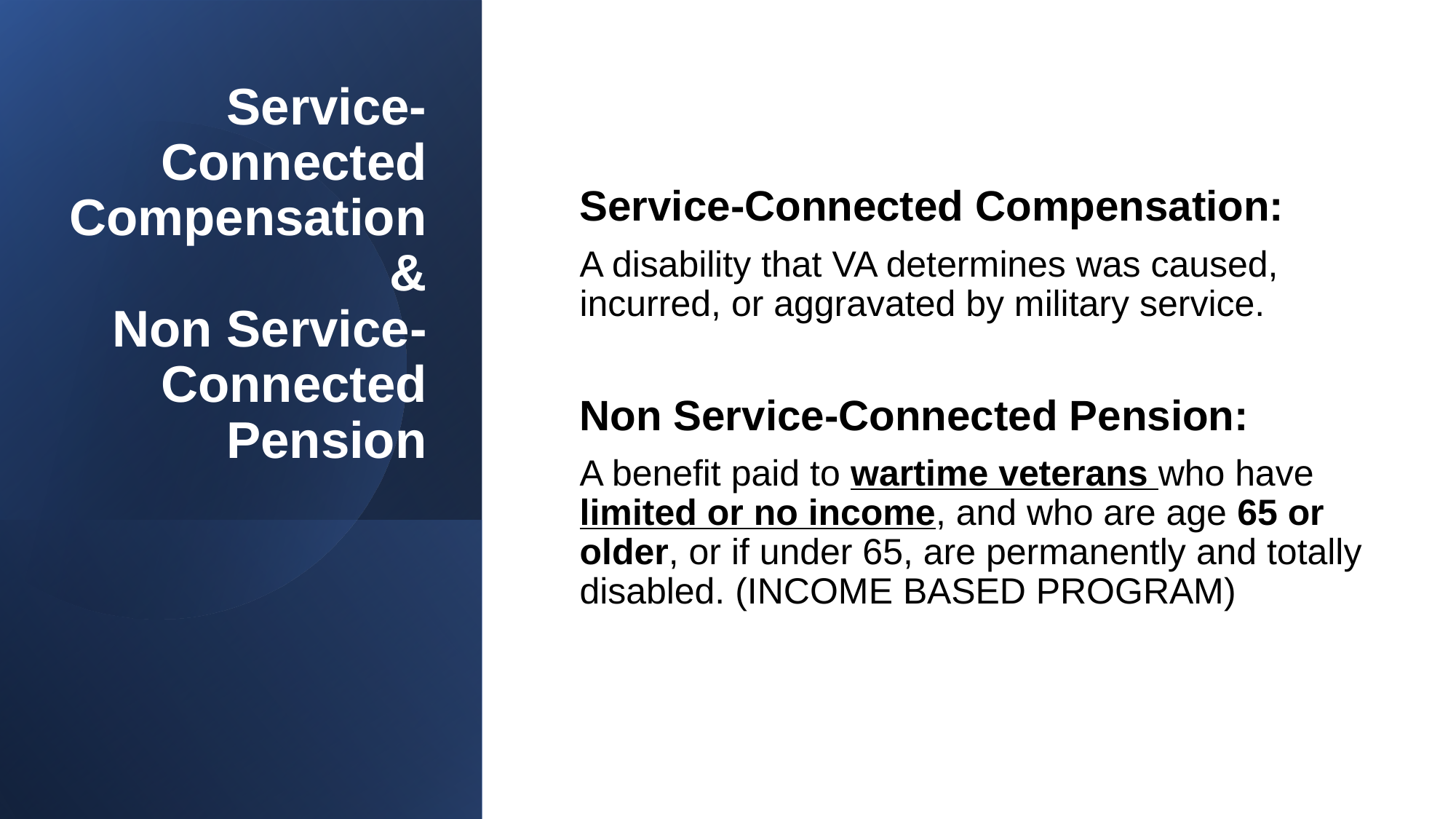

# Service-Connected Compensation & Non Service-Connected Pension
Service-Connected Compensation:
A disability that VA determines was caused, incurred, or aggravated by military service.

Non Service-Connected Pension:
A benefit paid to wartime veterans who have limited or no income, and who are age 65 or older, or if under 65, are permanently and totally disabled. (INCOME BASED PROGRAM)